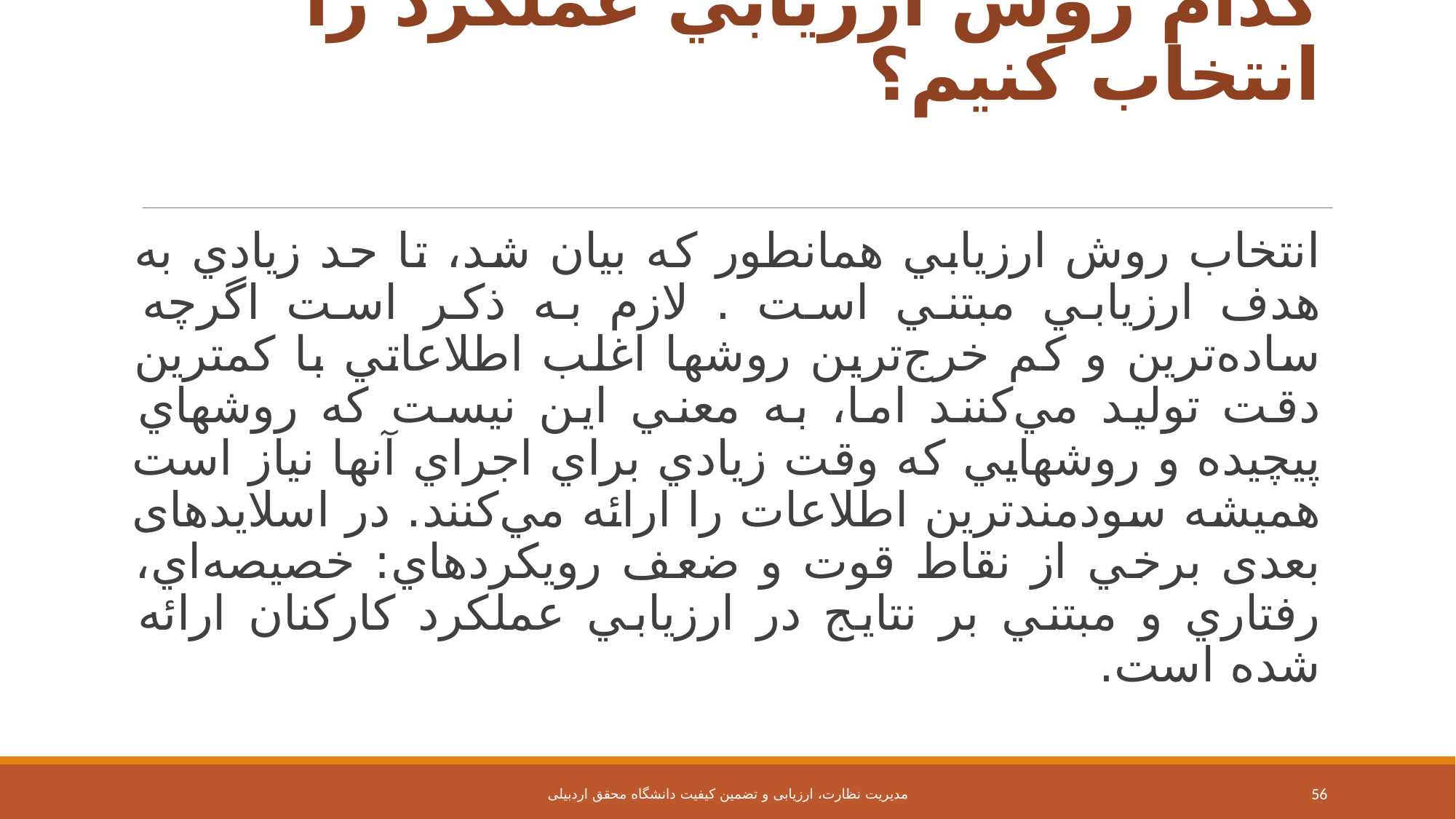

# كدام روش ارزيابي عملكرد را انتخاب كنيم؟
انتخاب روش ارزيابي همانطور كه بيان شد، تا حد زيادي به هدف ارزيابي مبتني است . لازم به ذكر است اگرچه ساده‌ترين و كم خرج‌ترين روشها اغلب اطلاعاتي با كمترين دقت توليد مي‌كنند اما، به معني اين نيست كه روشهاي پيچيده و روشهايي كه وقت زيادي براي اجراي آنها نياز است هميشه سودمندترين اطلاعات را ارائه مي‌كنند. در اسلایدهای بعدی برخي از نقاط قوت و ضعف رويكردهاي: خصيصه‌اي، رفتاري و مبتني بر نتايج در ارزيابي عملكرد کارکنان ارائه شده است.

مدیریت نظارت، ارزیابی و تضمین کیفیت دانشگاه محقق اردبیلی
56